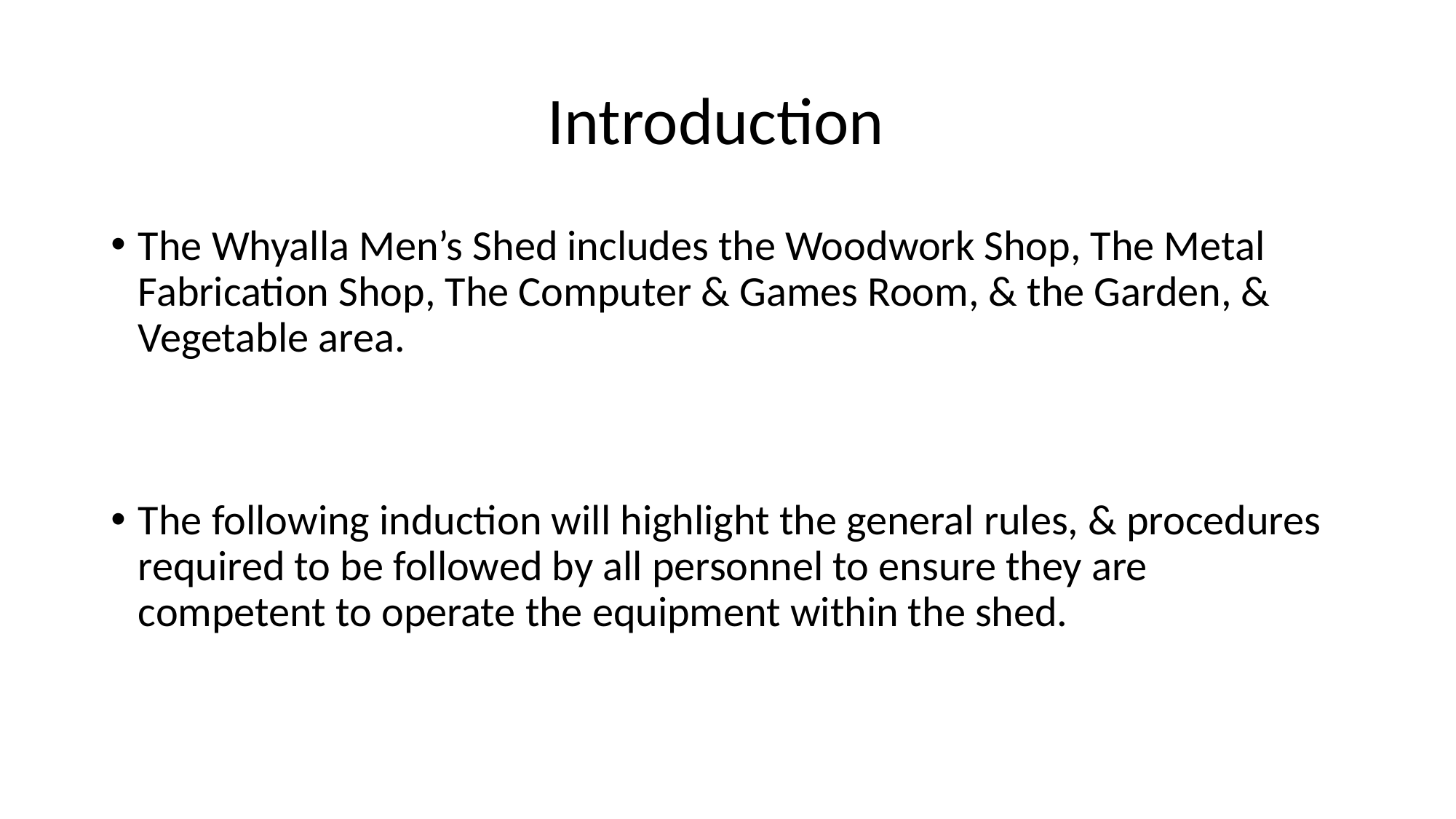

# Introduction
The Whyalla Men’s Shed includes the Woodwork Shop, The Metal Fabrication Shop, The Computer & Games Room, & the Garden, & Vegetable area.

The following induction will highlight the general rules, & procedures required to be followed by all personnel to ensure they are competent to operate the equipment within the shed.